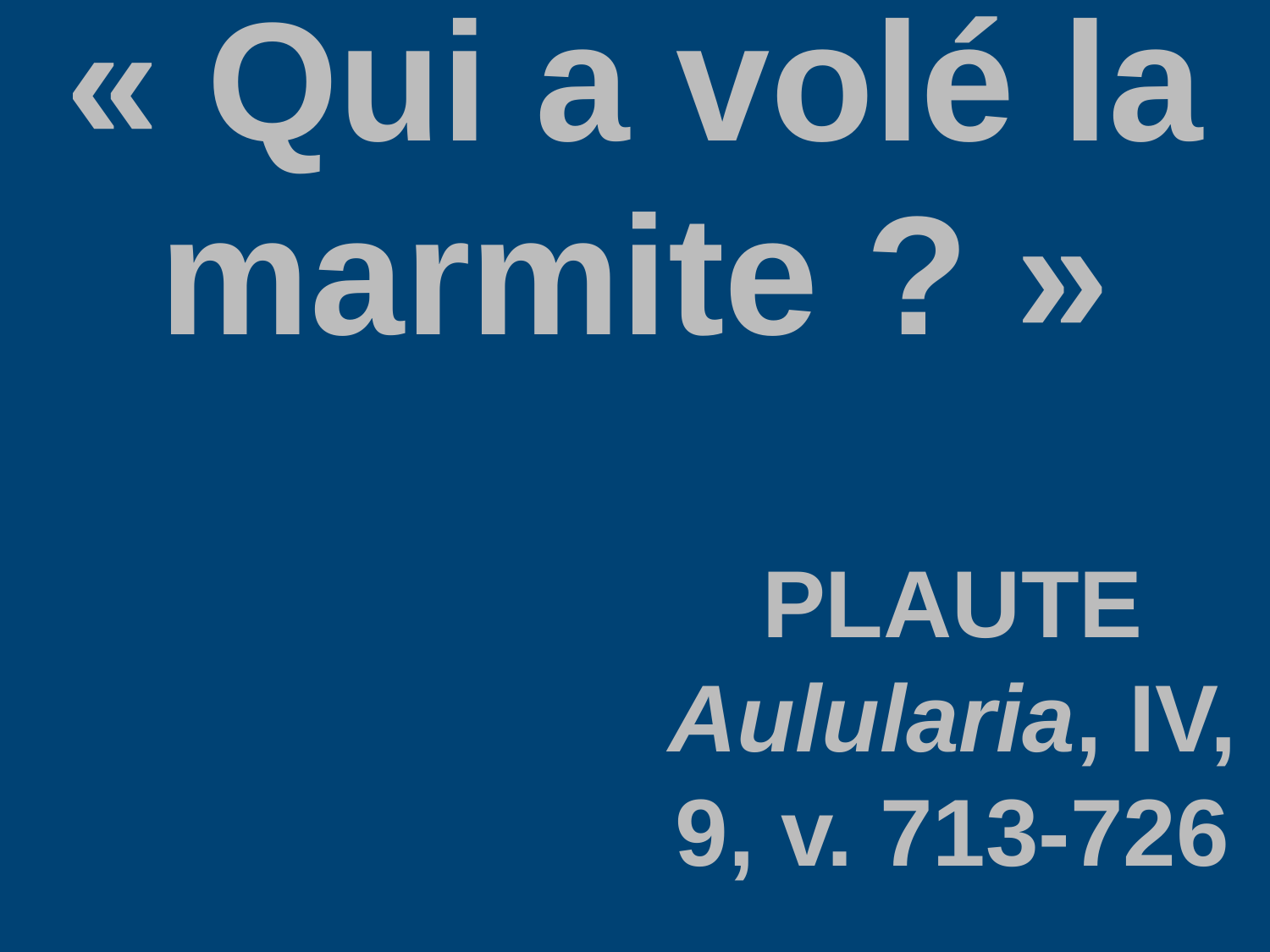

« Qui a volé la marmite ? »
# PLAUTE Aulularia, IV, 9, v. 713-726